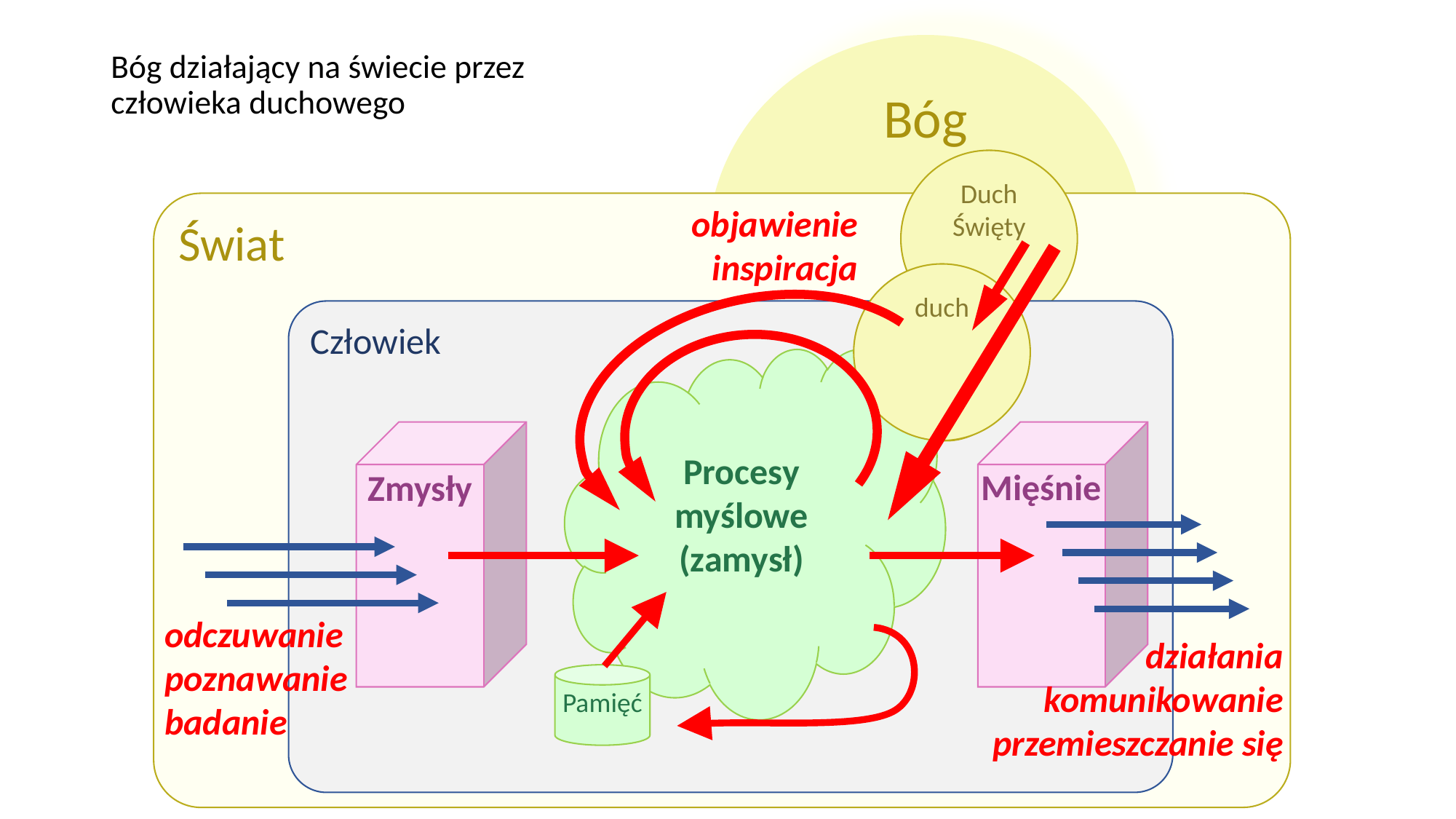

Bóg
# Bóg działający na świecie przez człowieka duchowego
Duch Święty
Świat
objawienie
inspiracja
duch

Człowiek
duch

Procesy myślowe
(zamysł)

Zmysły
Mięśnie
odczuwanie
poznawanie
badanie
działania
komunikowanie
przemieszczanie się

Pamięć